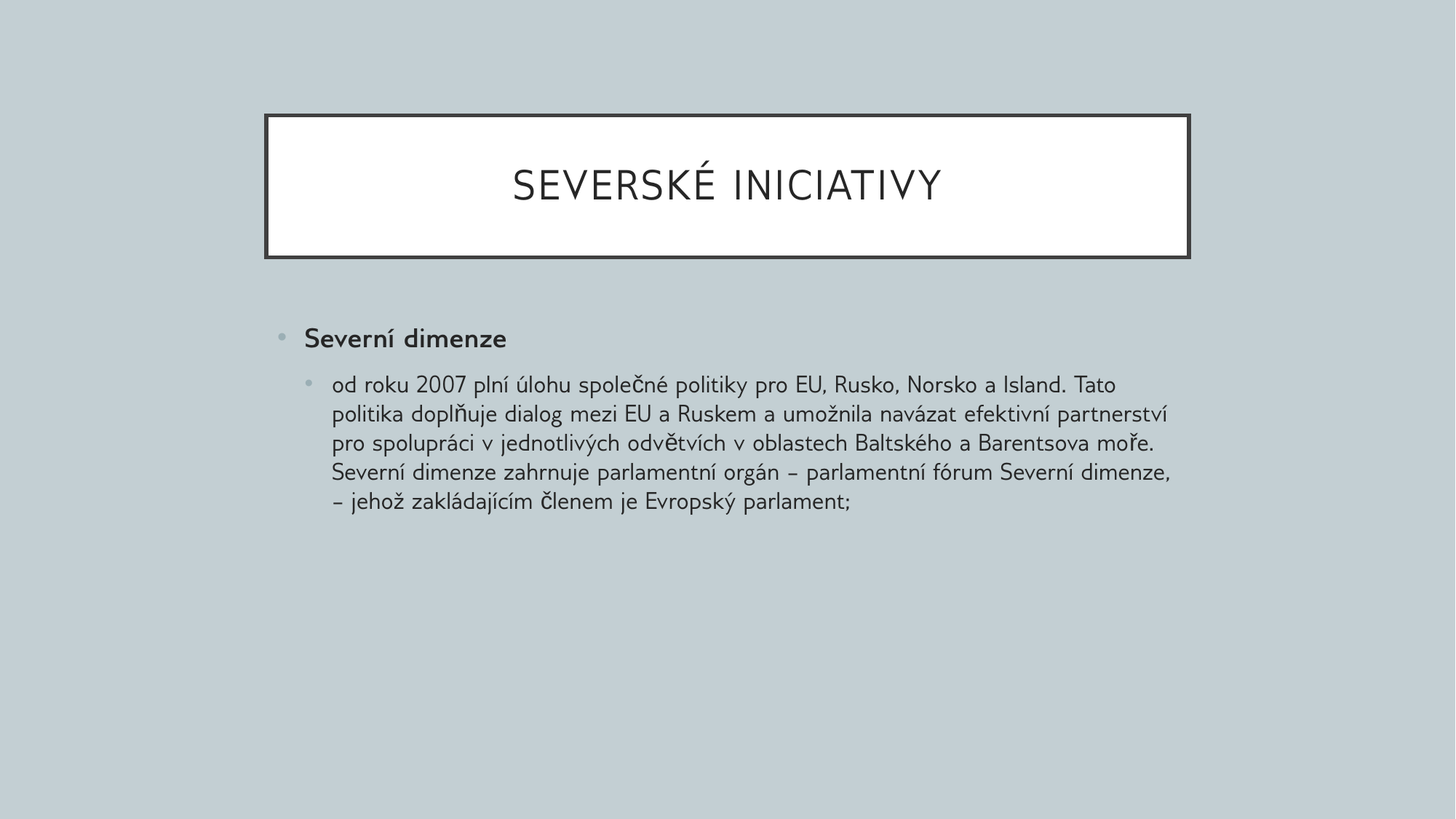

# Severské iniciativy
Severní dimenze
od roku 2007 plní úlohu společné politiky pro EU, Rusko, Norsko a Island. Tato politika doplňuje dialog mezi EU a Ruskem a umožnila navázat efektivní partnerství pro spolupráci v jednotlivých odvětvích v oblastech Baltského a Barentsova moře. Severní dimenze zahrnuje parlamentní orgán – parlamentní fórum Severní dimenze, – jehož zakládajícím členem je Evropský parlament;